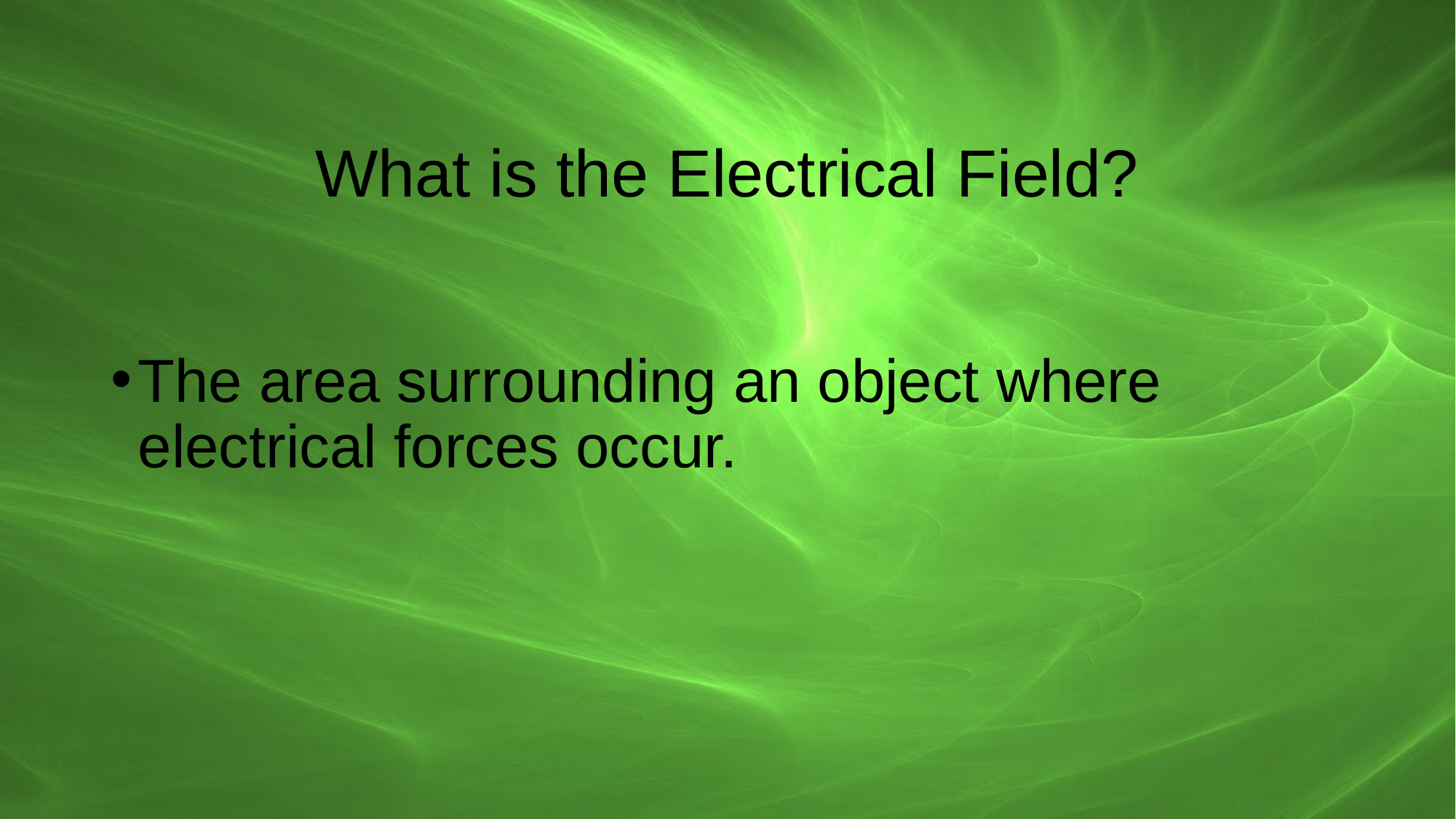

# What is the Electrical Field?
The area surrounding an object where electrical forces occur.